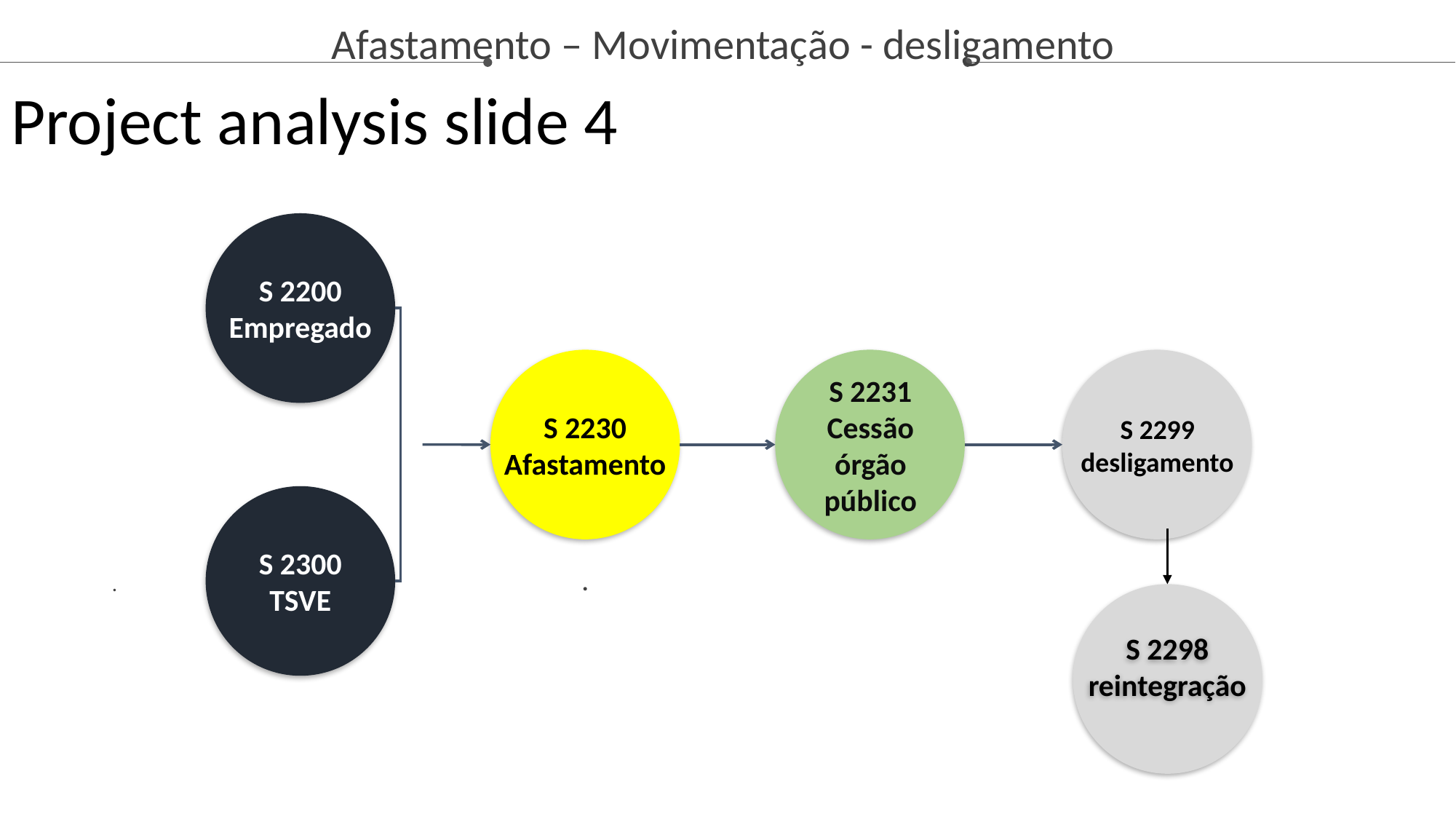

Afastamento – Movimentação - desligamento
Project analysis slide 4

S 2200
Empregado

S 2231
Cessão órgão público
S 2230
Afastamento
S 2299
desligamento

S 2300
TSVE
.
 .

S 2298
reintegração